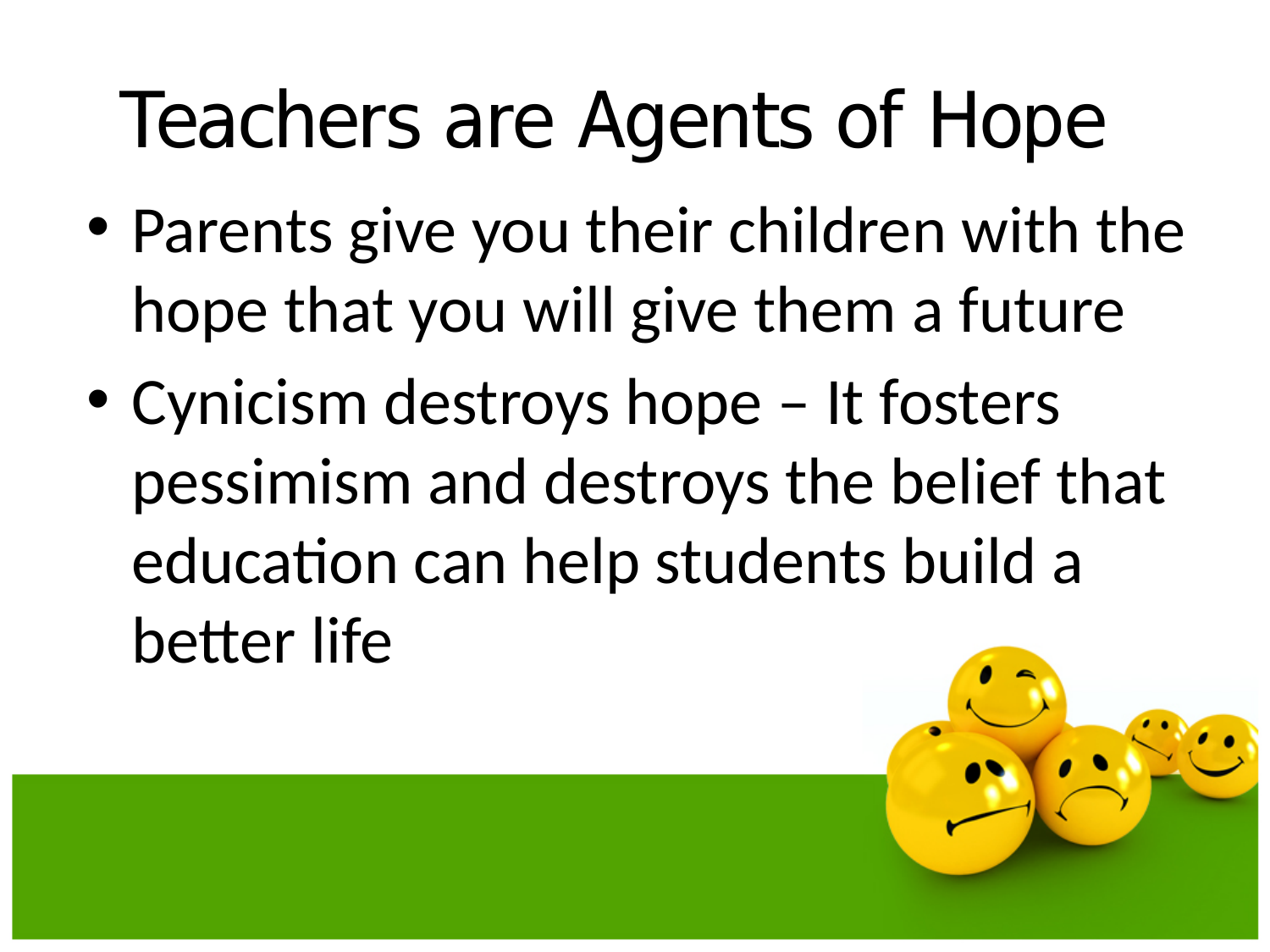

# Teachers are Agents of Hope
Parents give you their children with the hope that you will give them a future
Cynicism destroys hope – It fosters pessimism and destroys the belief that education can help students build a better life